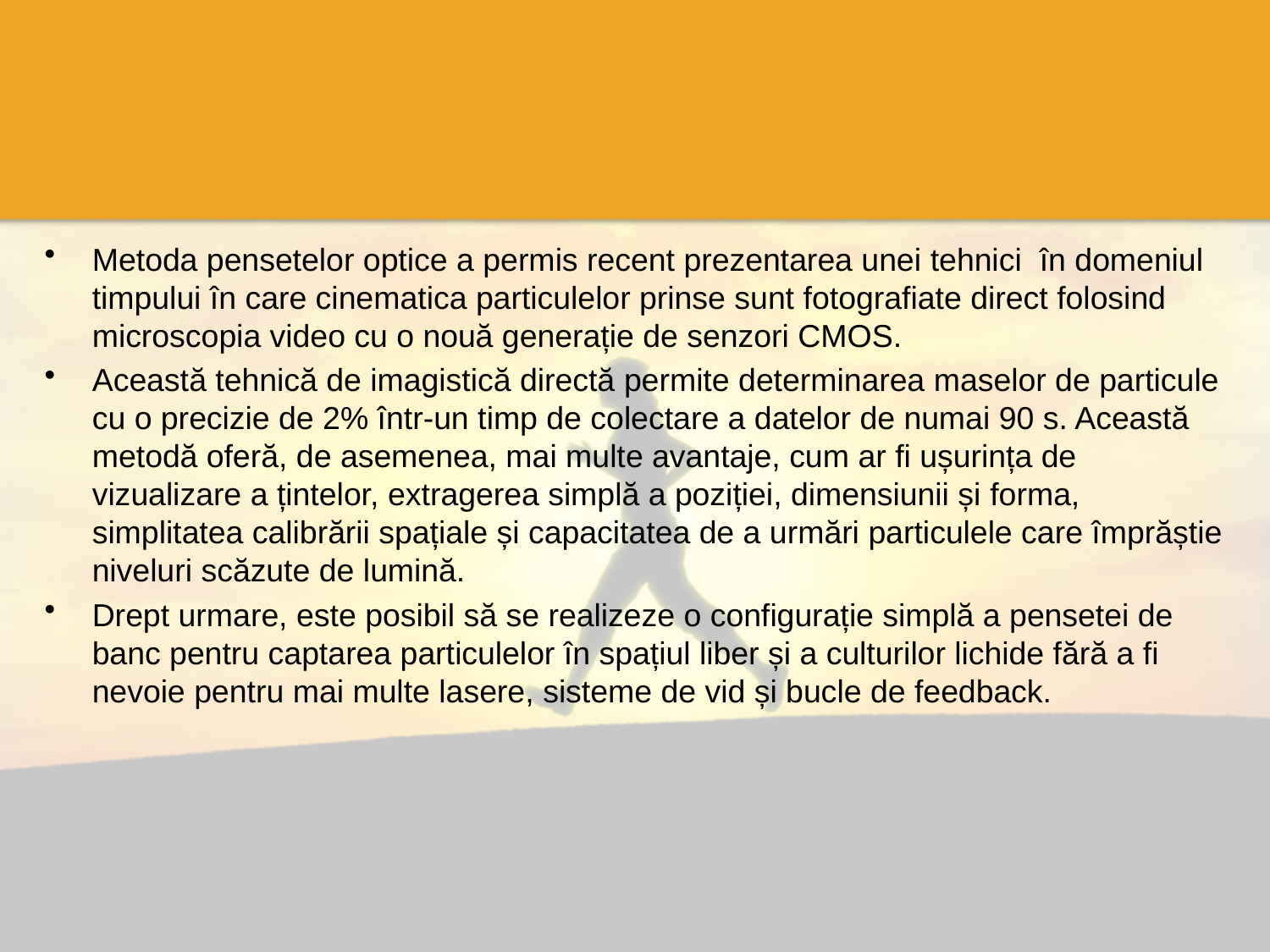

#
Metoda pensetelor optice a permis recent prezentarea unei tehnici  în domeniul timpului în care cinematica particulelor prinse sunt fotografiate direct folosind microscopia video cu o nouă generație de senzori CMOS.
Această tehnică de imagistică directă permite determinarea maselor de particule cu o precizie de 2% într-un timp de colectare a datelor de numai 90 s. Această metodă oferă, de asemenea, mai multe avantaje, cum ar fi ușurința de vizualizare a țintelor, extragerea simplă a poziției, dimensiunii și forma, simplitatea calibrării spațiale și capacitatea de a urmări particulele care împrăștie niveluri scăzute de lumină.
Drept urmare, este posibil să se realizeze o configurație simplă a pensetei de banc pentru captarea particulelor în spațiul liber și a culturilor lichide fără a fi nevoie pentru mai multe lasere, sisteme de vid și bucle de feedback.